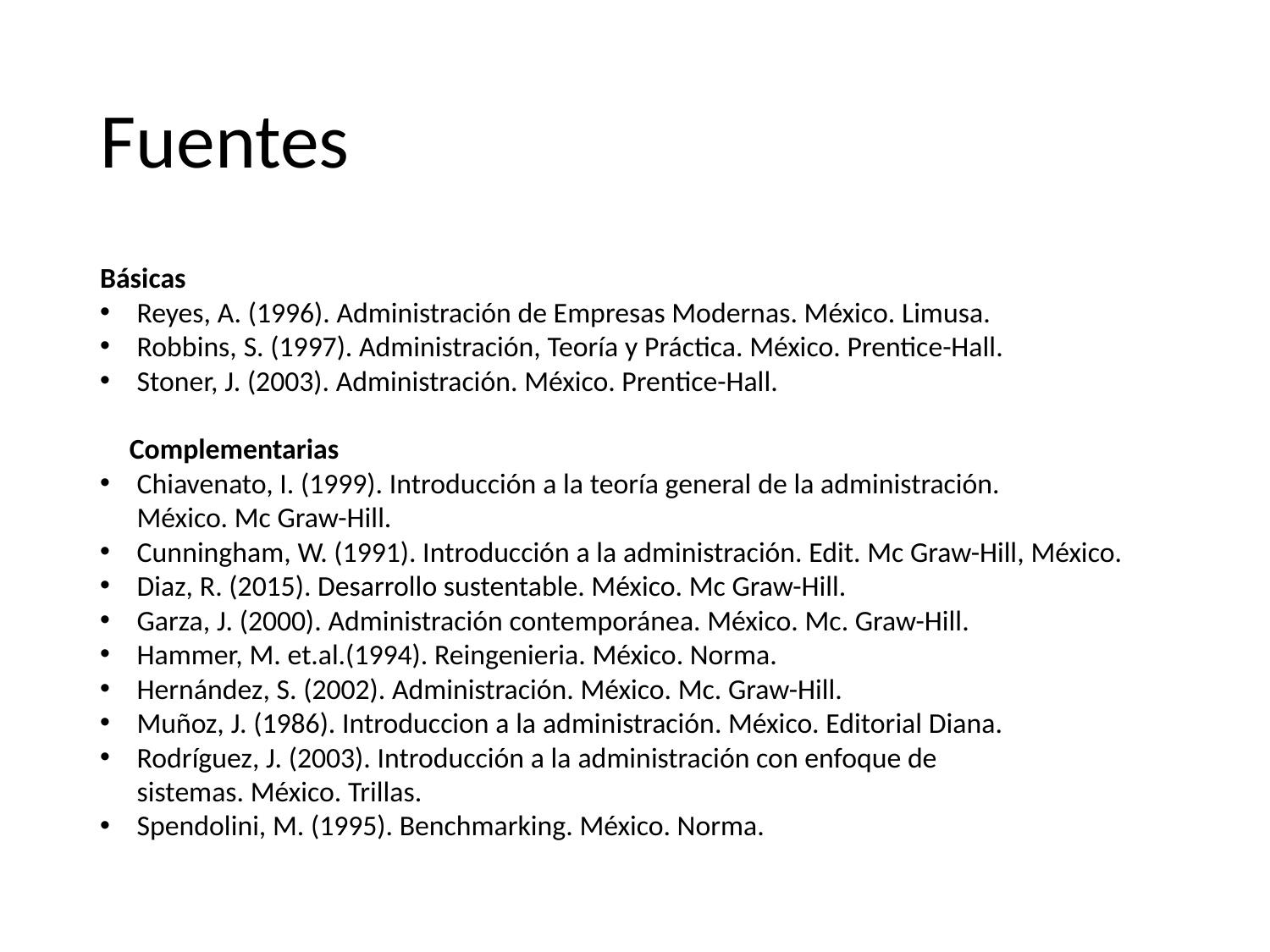

# Fuentes
Básicas
Reyes, A. (1996). Administración de Empresas Modernas. México. Limusa.
Robbins, S. (1997). Administración, Teoría y Práctica. México. Prentice-Hall.
Stoner, J. (2003). Administración. México. Prentice-Hall.

Complementarias
Chiavenato, I. (1999). Introducción a la teoría general de la administración. México. Mc Graw-Hill.
Cunningham, W. (1991). Introducción a la administración. Edit. Mc Graw-Hill, México.
Diaz, R. (2015). Desarrollo sustentable. México. Mc Graw-Hill.
Garza, J. (2000). Administración contemporánea. México. Mc. Graw-Hill.
Hammer, M. et.al.(1994). Reingenieria. México. Norma.
Hernández, S. (2002). Administración. México. Mc. Graw-Hill.
Muñoz, J. (1986). Introduccion a la administración. México. Editorial Diana.
Rodríguez, J. (2003). Introducción a la administración con enfoque de sistemas. México. Trillas.
Spendolini, M. (1995). Benchmarking. México. Norma.